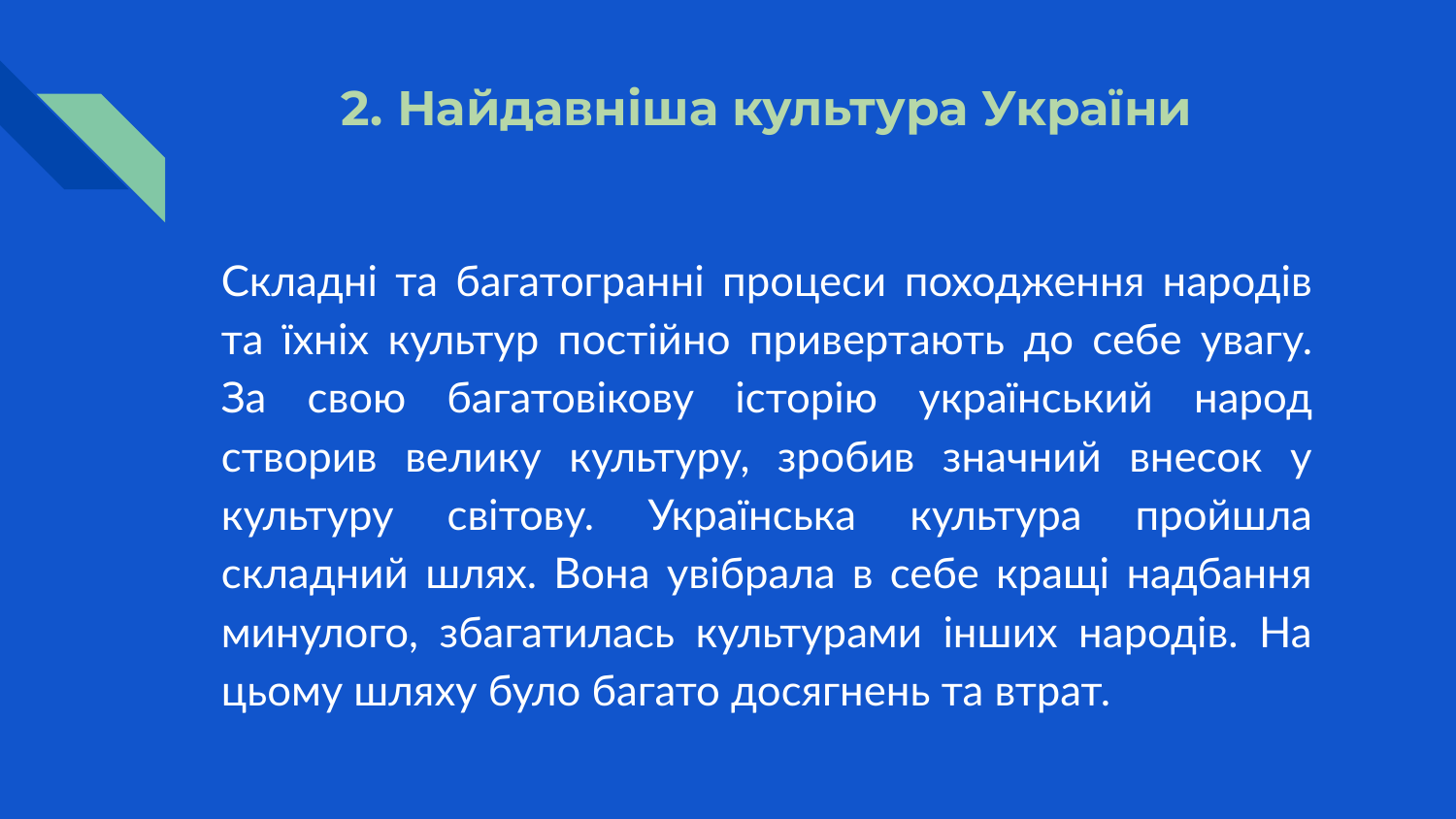

# 2. Найдавніша культура України

Складні та багатогранні процеси походження народів та їхніх культур постійно привертають до себе увагу. За свою багатовікову історію український народ створив велику культуру, зробив значний внесок у культуру світову. Українська культура пройшла складний шлях. Вона увібрала в себе кращі надбання минулого, збагатилась культурами інших народів. На цьому шляху було багато досягнень та втрат.